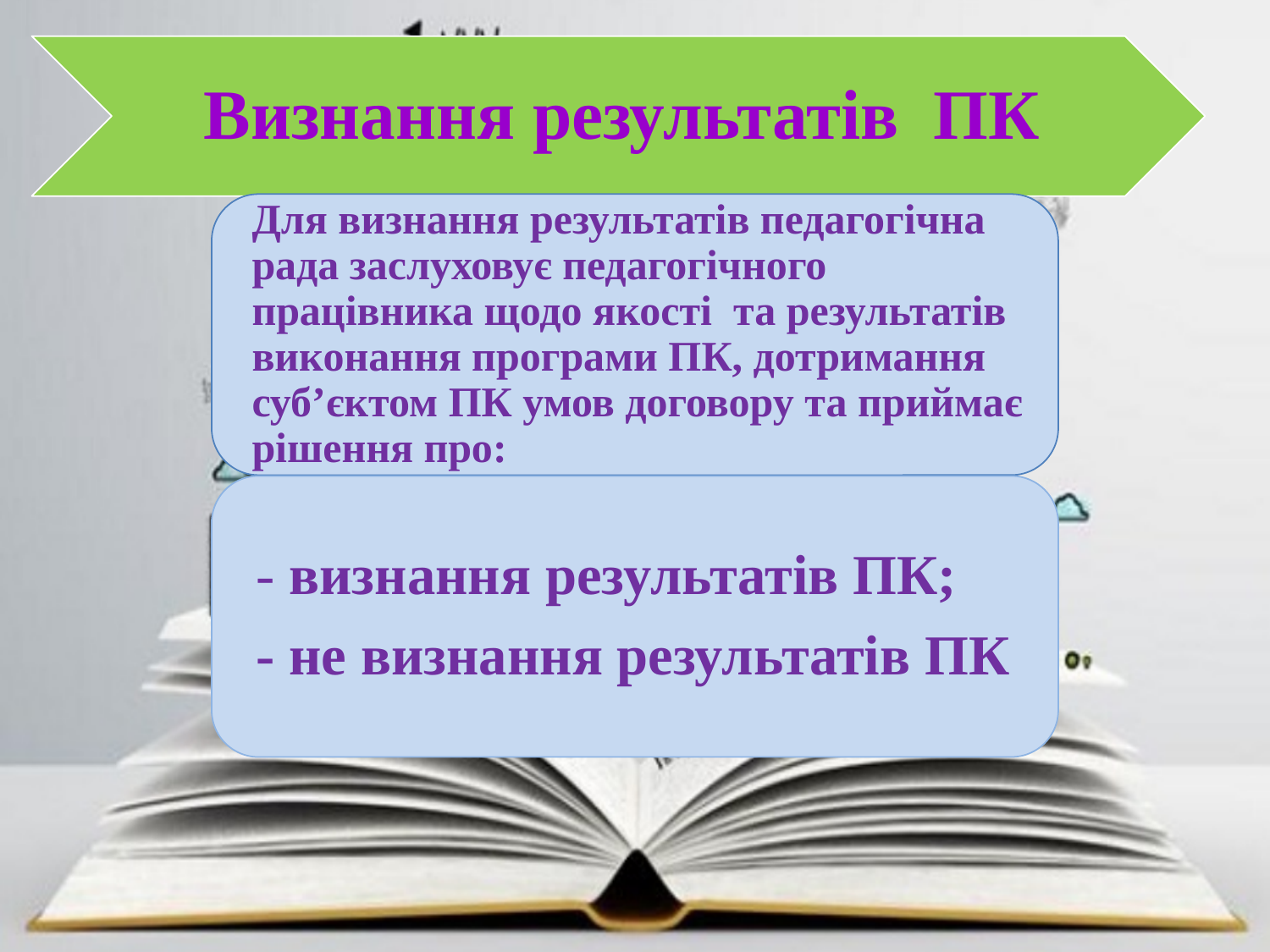

Визнання результатів  ПК
Для визнання результатів педагогічна рада заслуховує педагогічного працівника щодо якості  та результатів виконання програми ПК, дотримання суб’єктом ПК умов договору та приймає рішення про:
- визнання результатів ПК;
- не визнання результатів ПК